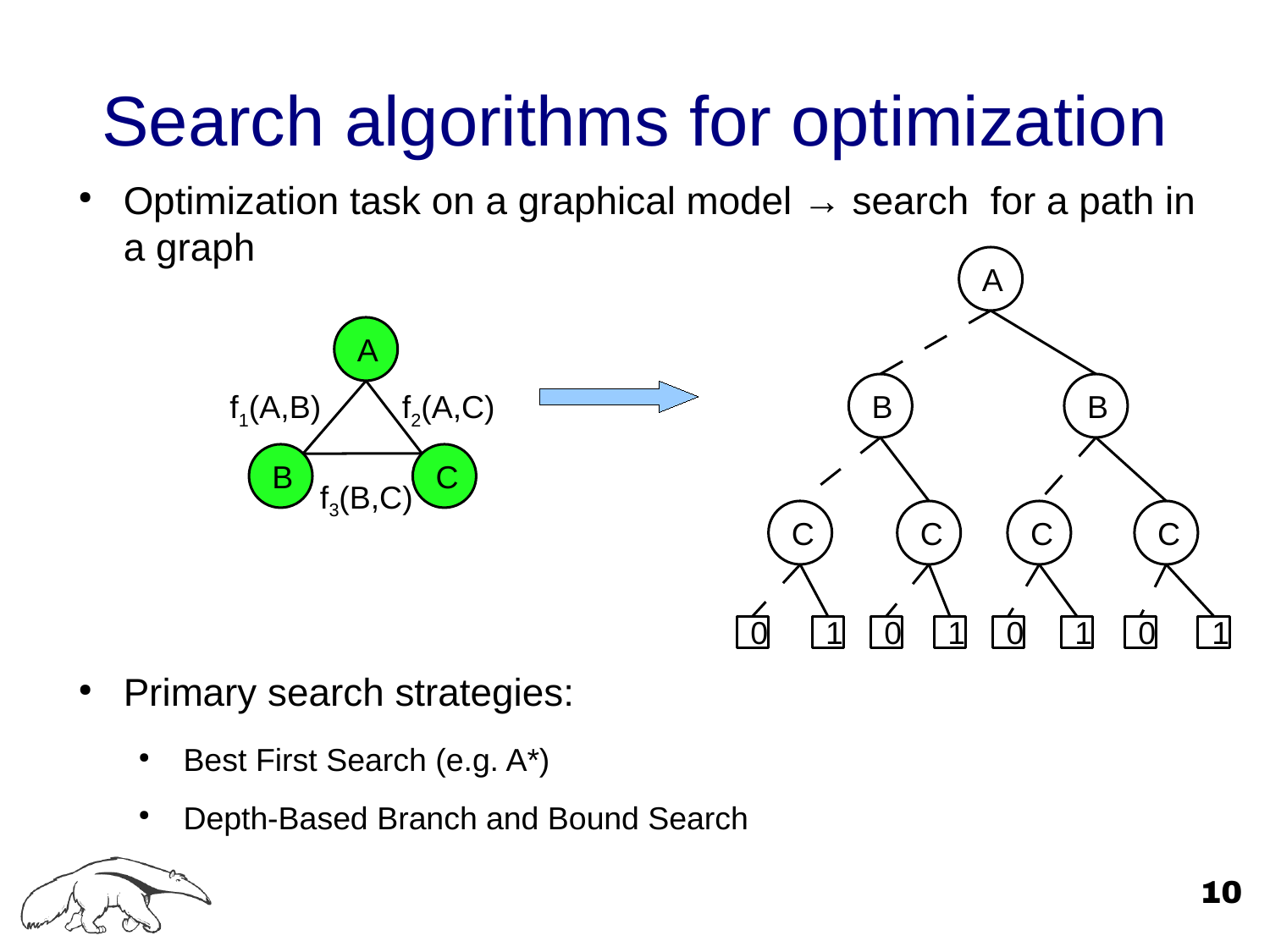

Search algorithms for optimization
Optimization task on a graphical model → search  for a path in a graph

Primary search strategies:
Best First Search (e.g. A*)
Depth-Based Branch and Bound Search

A
B
B
C
C
C
C
0
1
0
1
0
1
0
1
A
f1(A,B)
f2(A,C)
B
C
f3(B,C)

10